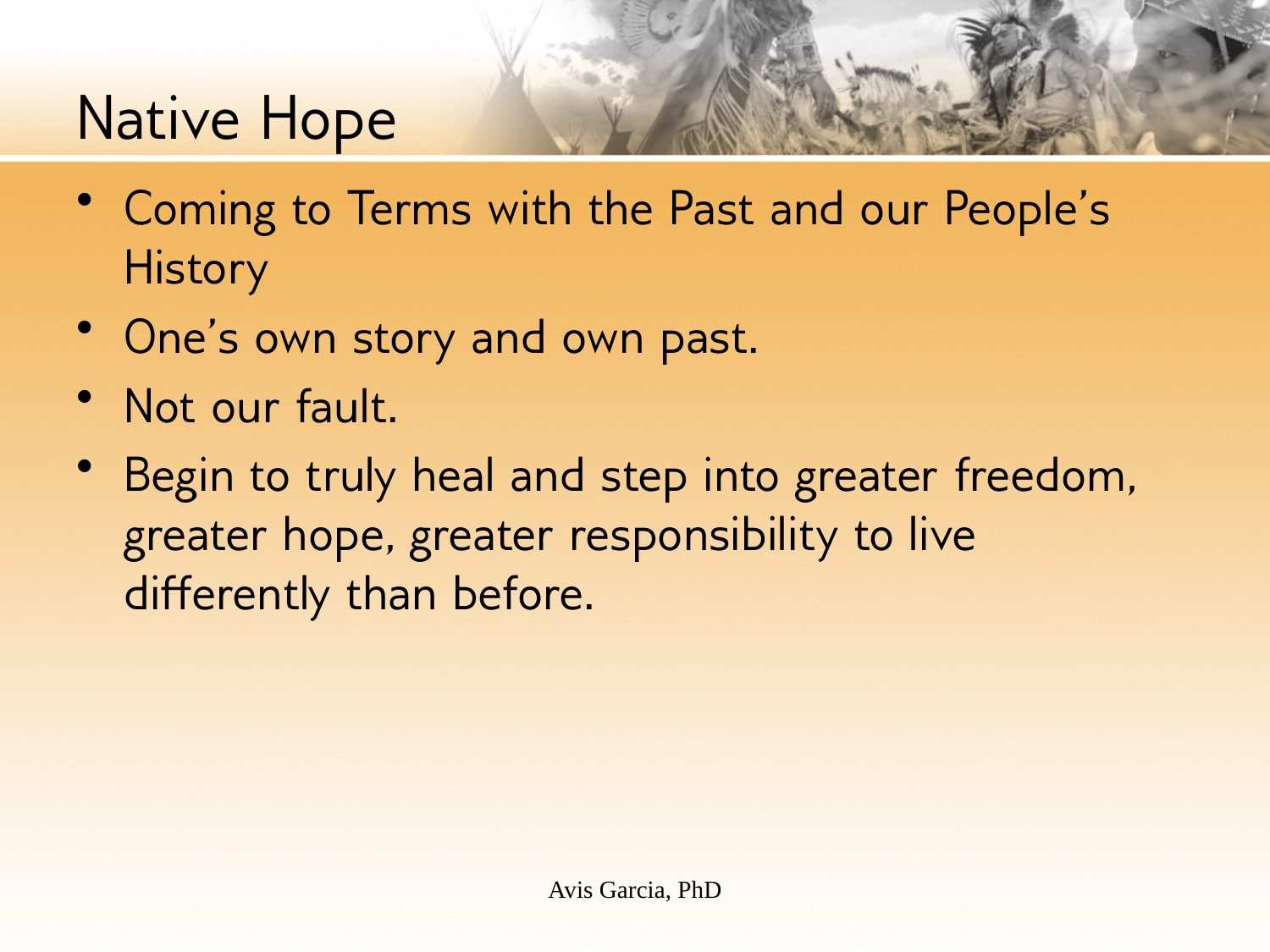

# Native Hope
Coming to Terms with the Past and our People’s History
One’s own story and own past.
Not our fault.
Begin to truly heal and step into greater freedom, greater hope, greater responsibility to live differently than before.
Avis Garcia, PhD